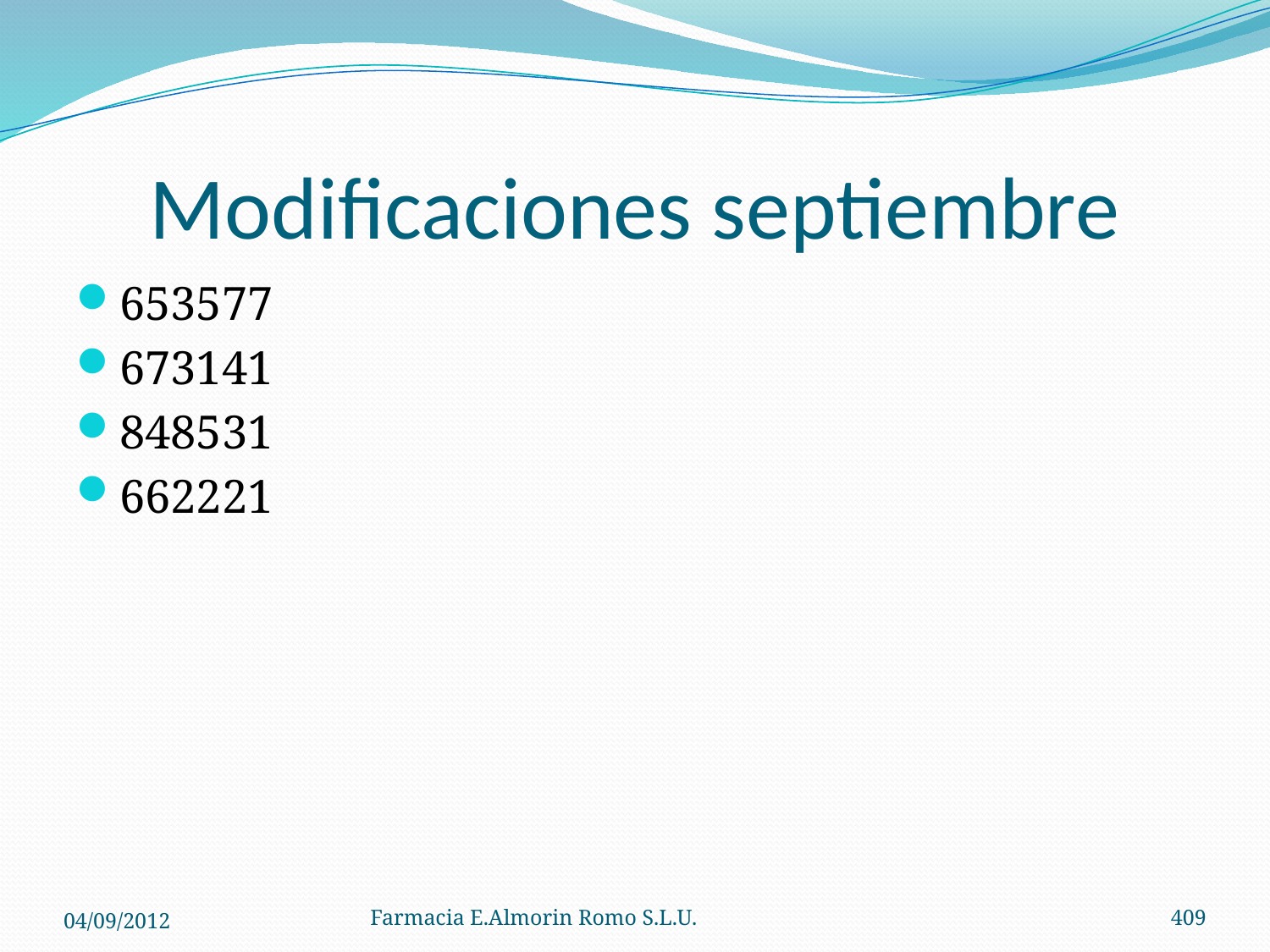

# Modificaciones septiembre
653577
673141
848531
662221
04/09/2012
Farmacia E.Almorin Romo S.L.U.
409